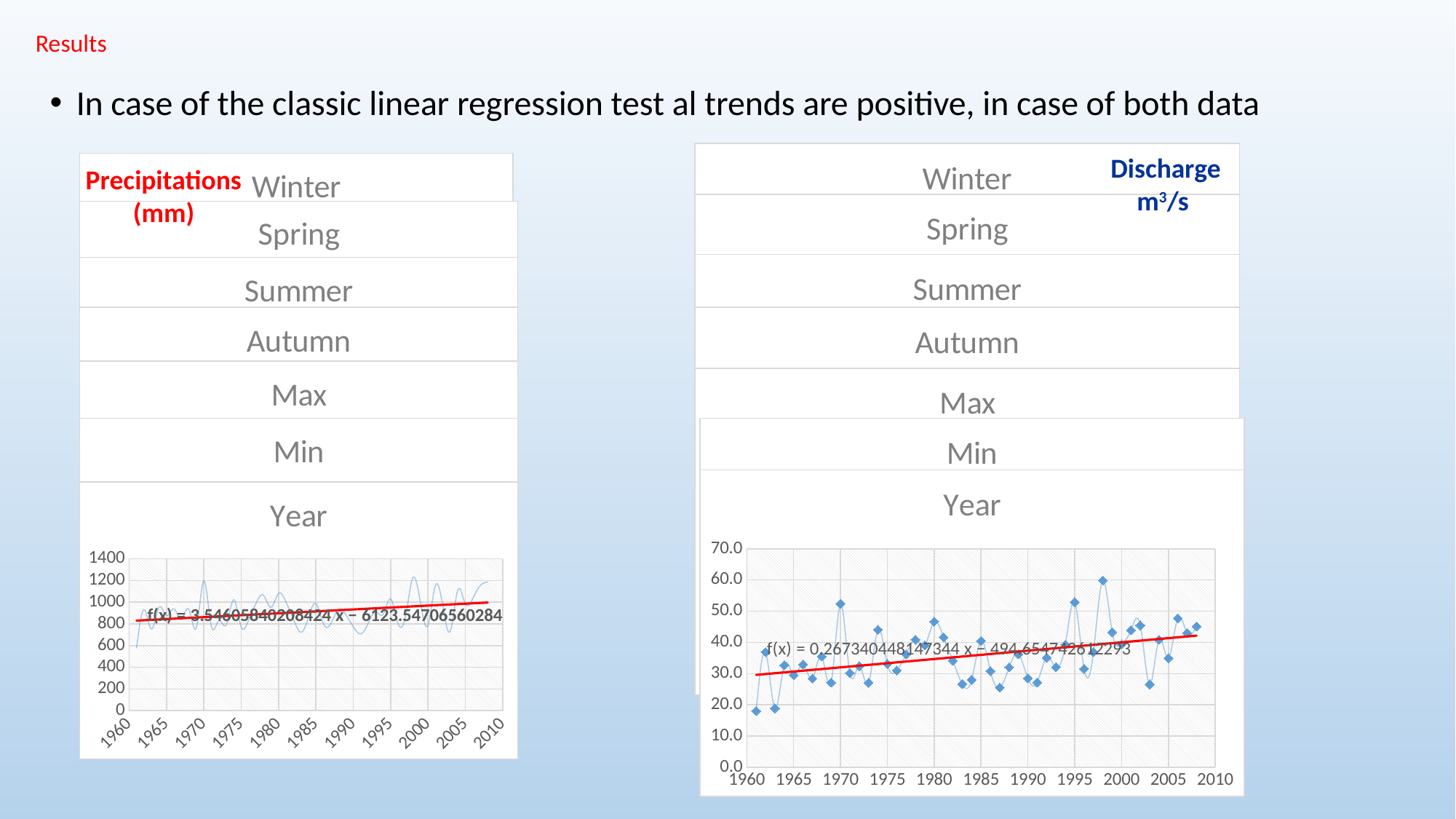

# Results
In case of the classic linear regression test al trends are positive, in case of both data

### Chart:

| Category | Winter |
|---|---|
Discharge
m3/s

### Chart:

| Category | Winter |
|---|---|
Precipitations
(mm)

### Chart:

| Category | Spring |
|---|---|

### Chart:

| Category | Spring |
|---|---|

### Chart:

| Category | Summer |
|---|---|

### Chart:

| Category | Summer |
|---|---|

### Chart:

| Category | Autumn |
|---|---|

### Chart:

| Category | Autumn |
|---|---|

### Chart:

| Category | Max |
|---|---|

### Chart:

| Category | Max |
|---|---|

### Chart:

| Category | Min |
|---|---|

### Chart:

| Category | Min |
|---|---|

### Chart:

| Category | Year |
|---|---|

### Chart:

| Category | Year |
|---|---|